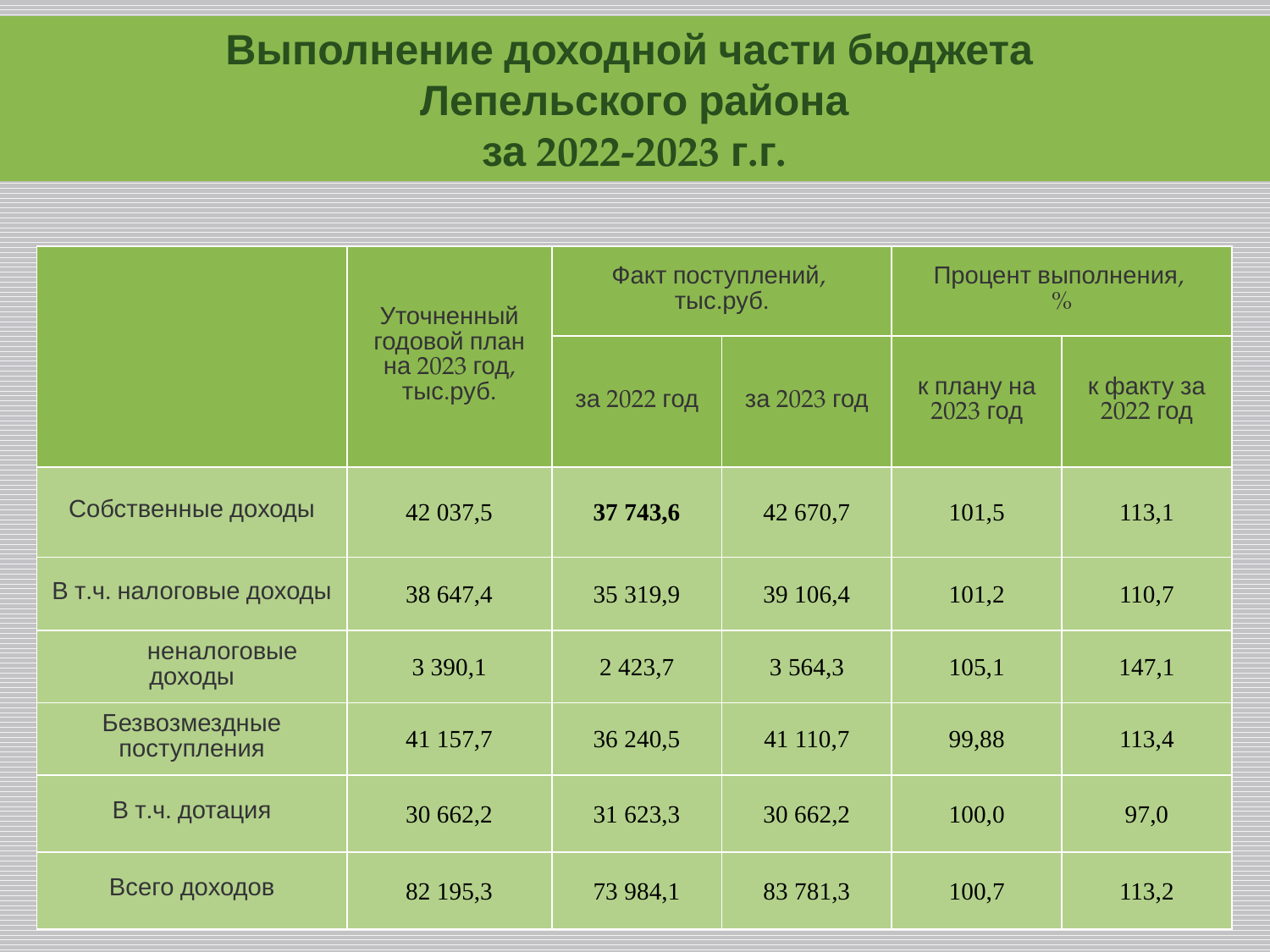

Выполнение доходной части бюджета
Лепельского района
за 2022-2023 г.г.
|  | Уточненный годовой план на 2023 год, тыс.руб. | Факт поступлений, тыс.руб. |  | Процент выполнения, % |  |
| --- | --- | --- | --- | --- | --- |
|  |  | за 2022 год | за 2023 год | к плану на 2023 год | к факту за 2022 год |
| Собственные доходы | 42 037,5 | 37 743,6 | 42 670,7 | 101,5 | 113,1 |
| В т.ч. налоговые доходы | 38 647,4 | 35 319,9 | 39 106,4 | 101,2 | 110,7 |
| неналоговые доходы | 3 390,1 | 2 423,7 | 3 564,3 | 105,1 | 147,1 |
| Безвозмездные поступления | 41 157,7 | 36 240,5 | 41 110,7 | 99,88 | 113,4 |
| В т.ч. дотация | 30 662,2 | 31 623,3 | 30 662,2 | 100,0 | 97,0 |
| Всего доходов | 82 195,3 | 73 984,1 | 83 781,3 | 100,7 | 113,2 |